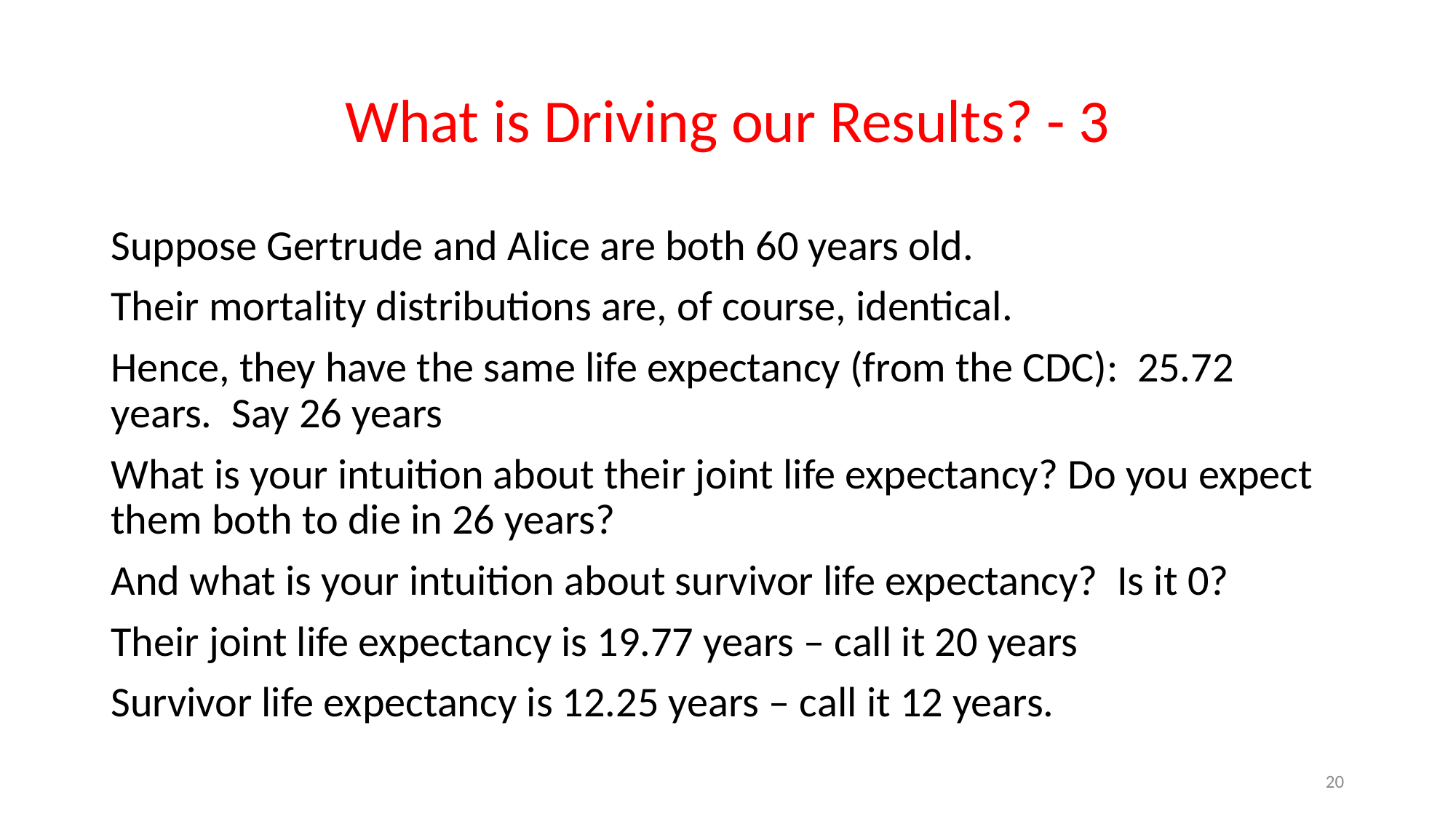

# What is Driving our Results? - 3
Suppose Gertrude and Alice are both 60 years old.
Their mortality distributions are, of course, identical.
Hence, they have the same life expectancy (from the CDC):  25.72 years.  Say 26 years
What is your intuition about their joint life expectancy? Do you expect them both to die in 26 years?
And what is your intuition about survivor life expectancy?  Is it 0?
Their joint life expectancy is 19.77 years – call it 20 years
Survivor life expectancy is 12.25 years – call it 12 years.

20